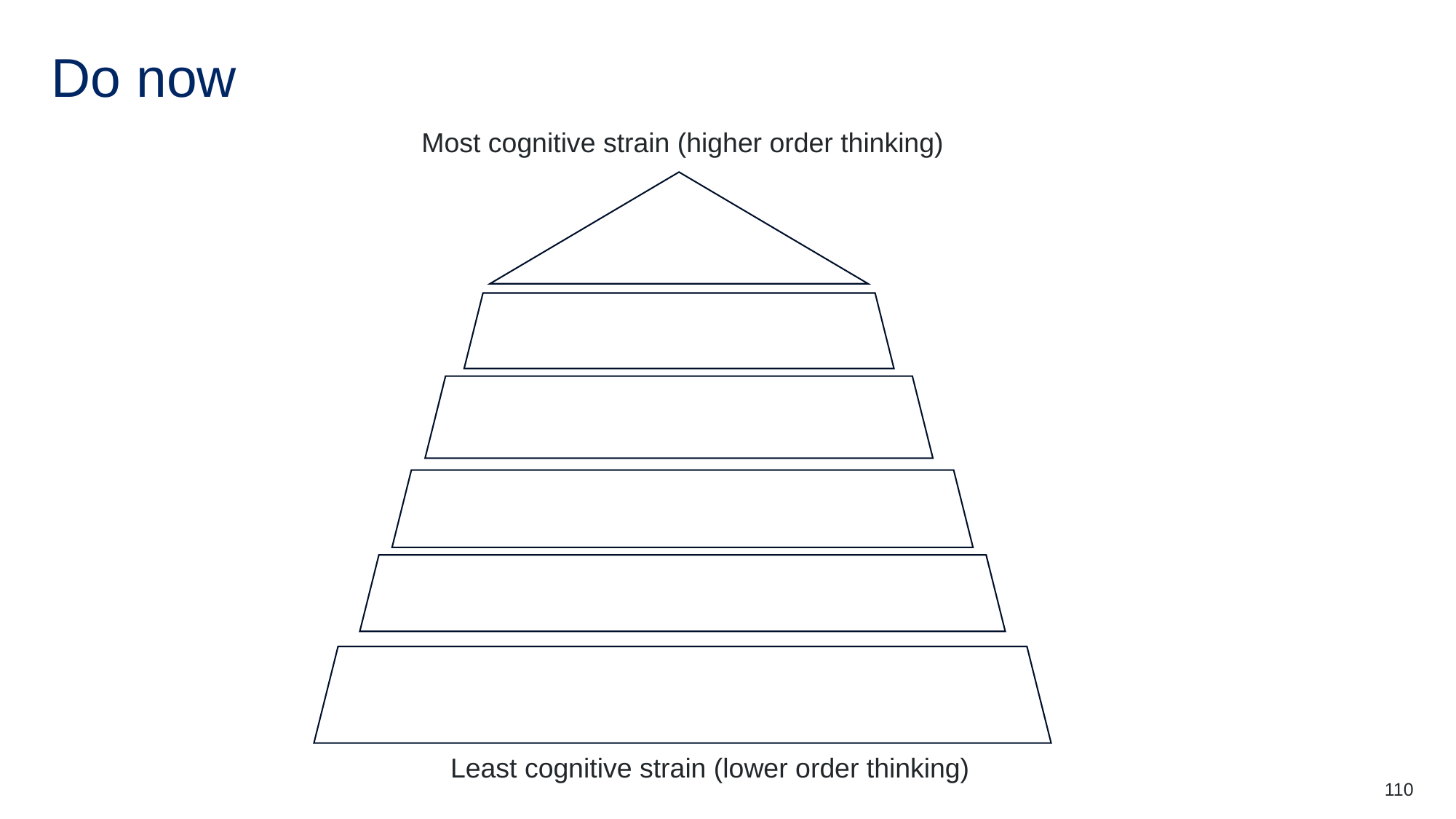

Do now (lessons 16 - 17)
Most cognitive strain (higher order thinking)

Least cognitive strain (lower order thinking)
110